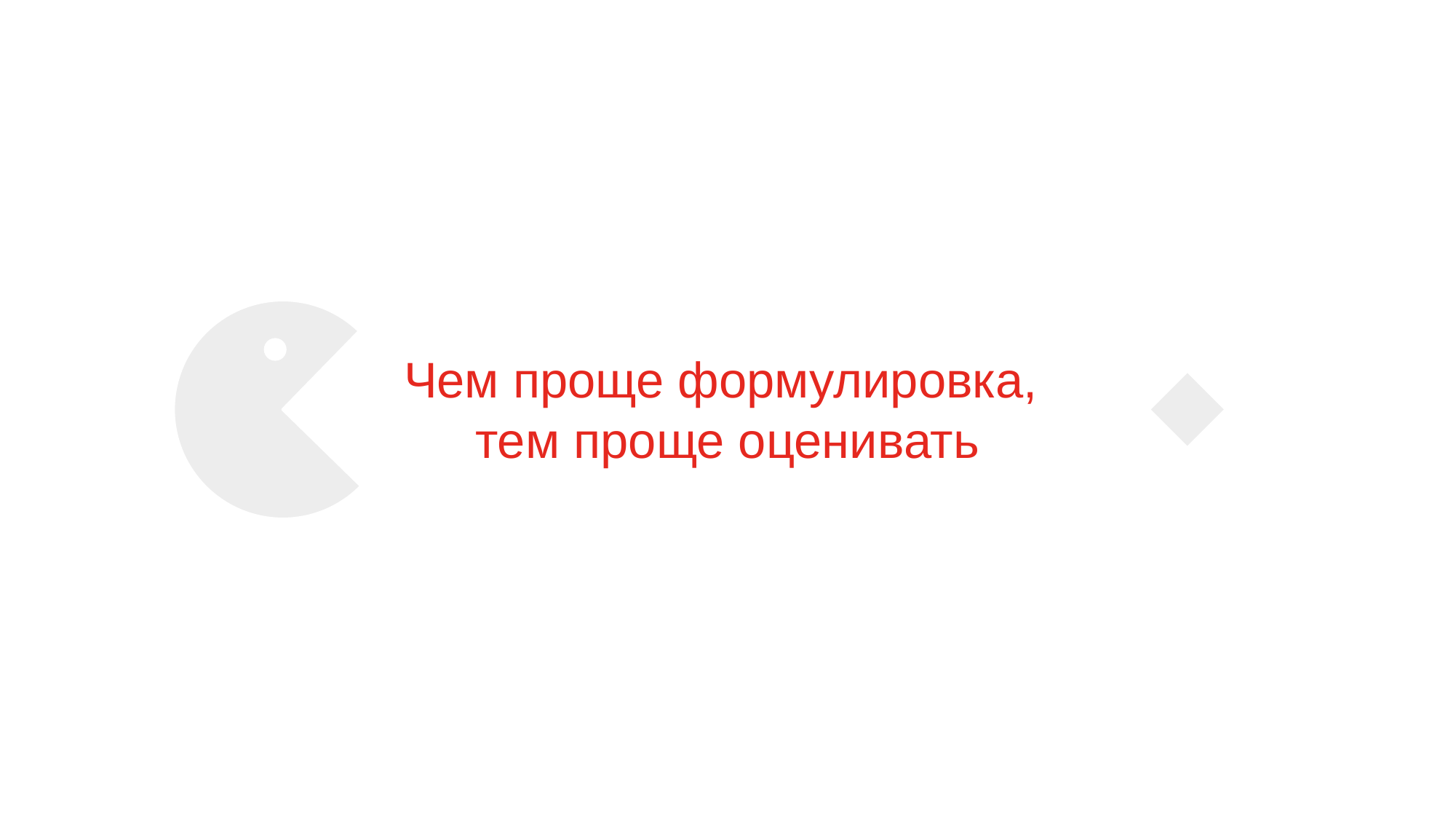

# Чем проще формулировка, тем проще оценивать